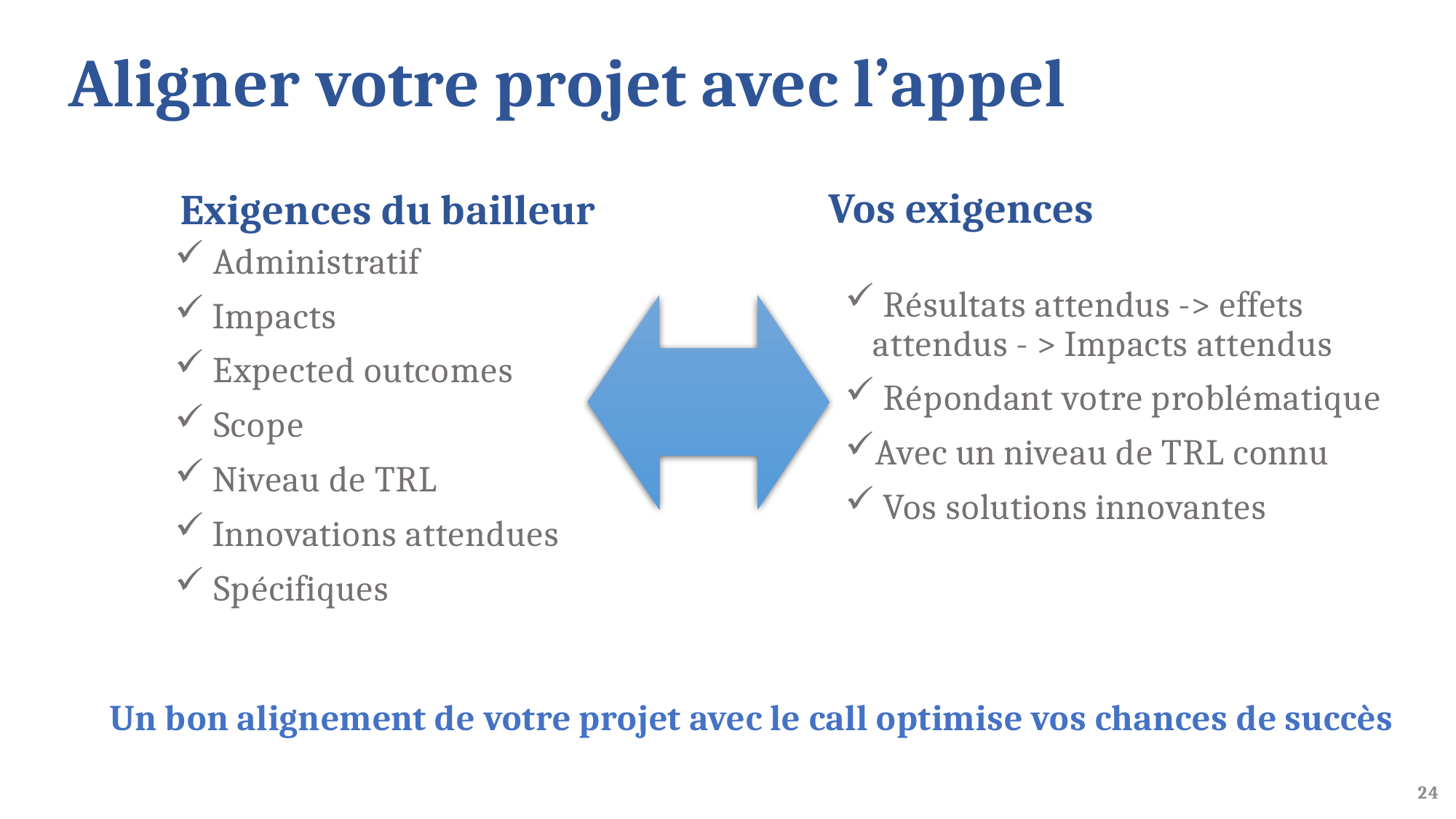

# Aligner votre projet avec l’appel
Vos exigences
Exigences du bailleur
 Administratif
 Impacts
 Expected outcomes
 Scope
 Niveau de TRL
 Innovations attendues
 Spécifiques

 Résultats attendus -> effets attendus - > Impacts attendus
 Répondant votre problématique
Avec un niveau de TRL connu
 Vos solutions innovantes

Un bon alignement de votre projet avec le call optimise vos chances de succès
24